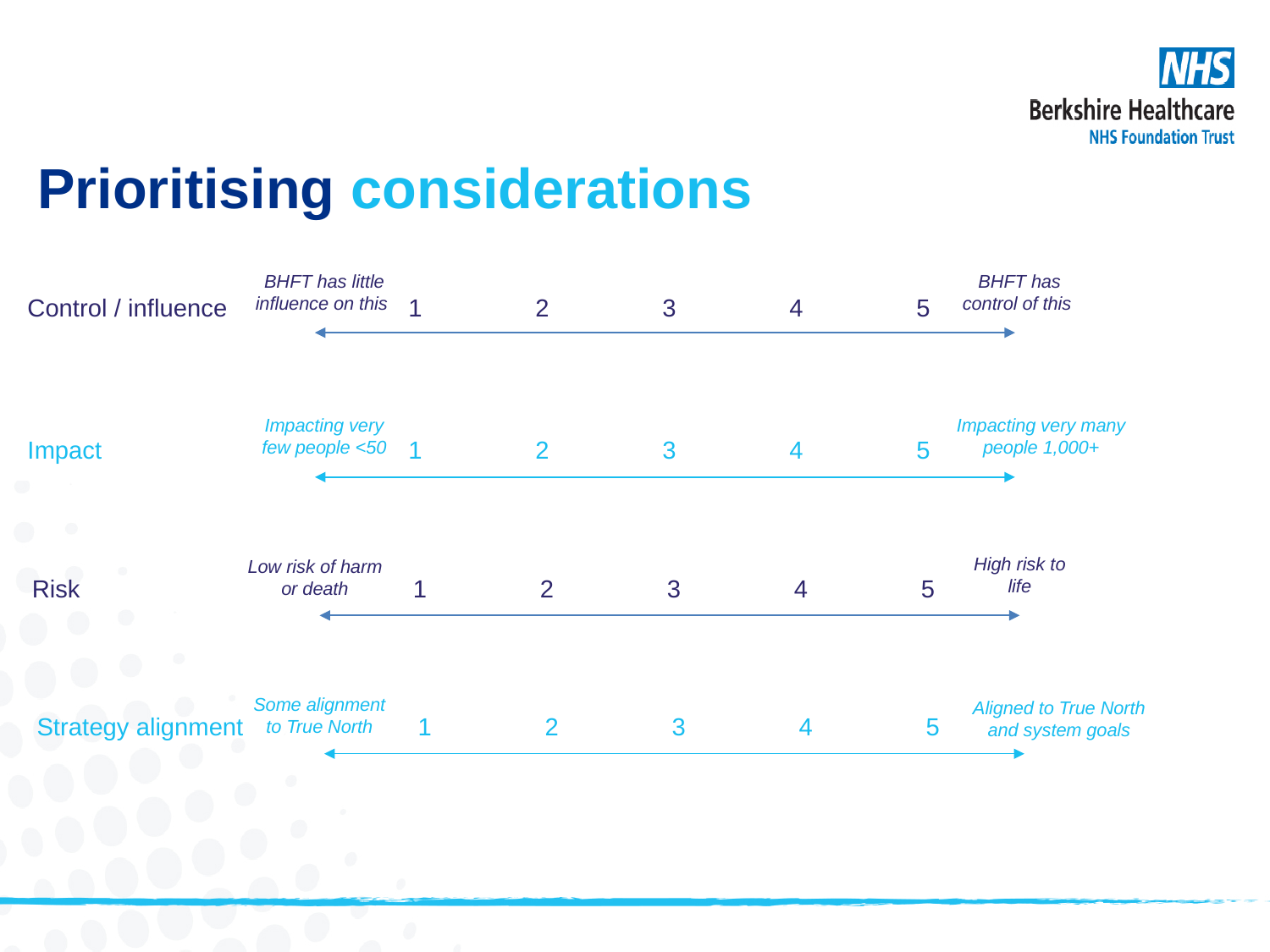

Prioritising considerations
BHFT has control of this
BHFT has little influence on this
Control / influence		1	2	3	4	5
Impacting very few people <50
Impacting very many people 1,000+
Impact			1	2	3	4	5
High risk to life
Low risk of harm or death
Risk			1	2	3	4	5
Some alignment to True North
Aligned to True North and system goals
Strategy alignment		1	2	3	4	5